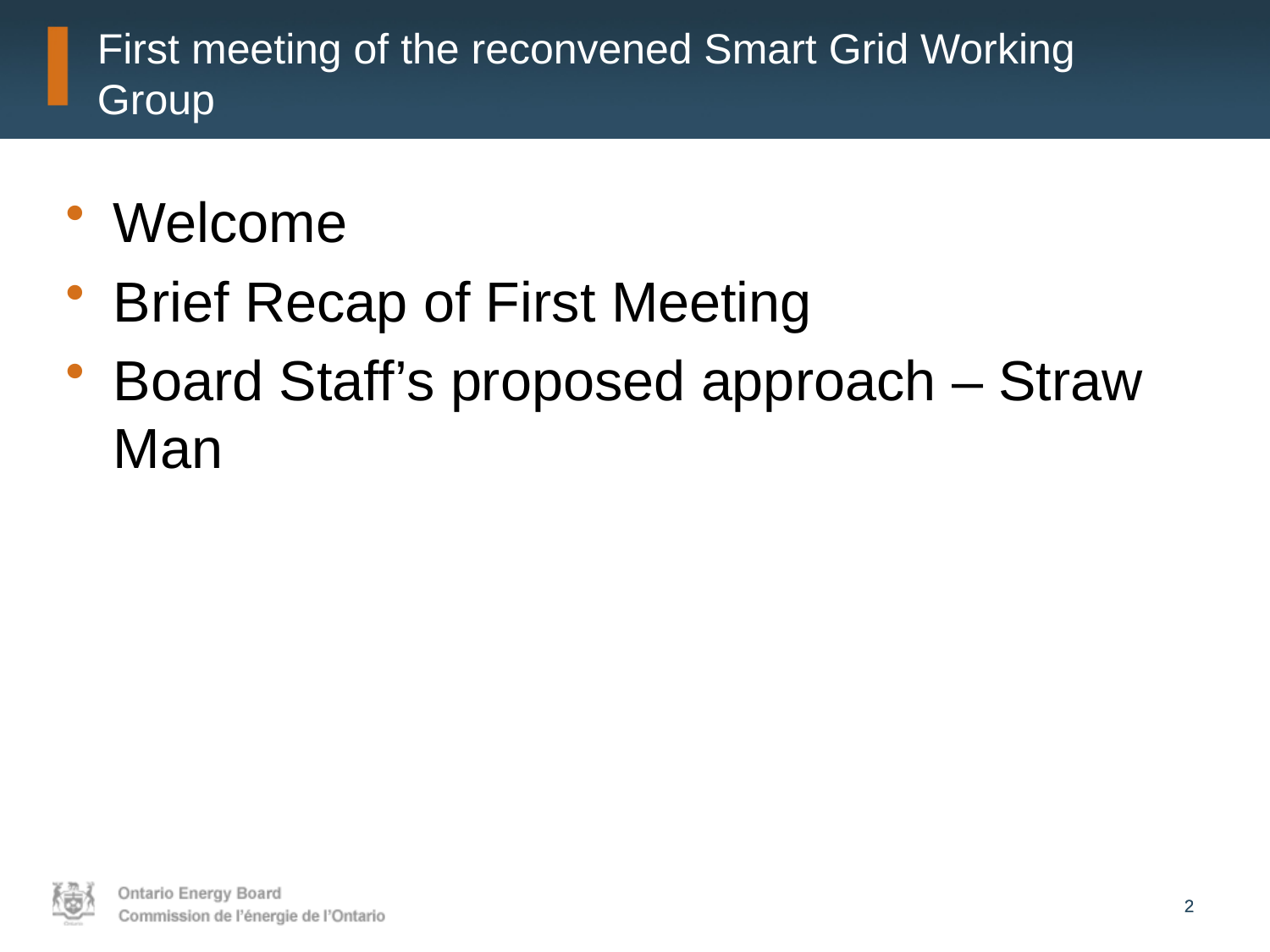

# First meeting of the reconvened Smart Grid Working Group
Welcome
Brief Recap of First Meeting
Board Staff’s proposed approach – Straw Man